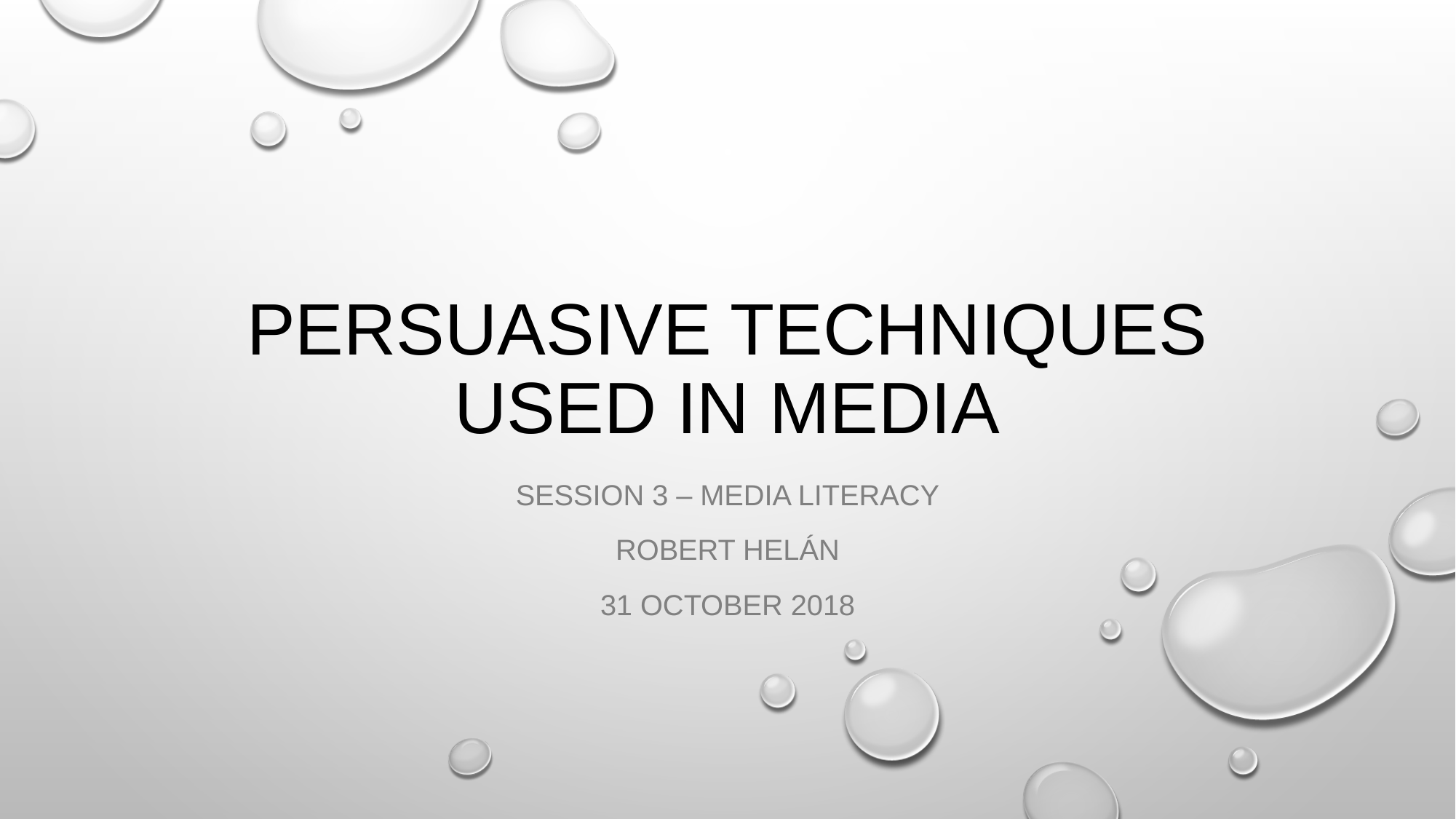

# PERSUASIVE TECHNIQUES used in media
Session 3 – media literacy
Robert Helán
31 October 2018